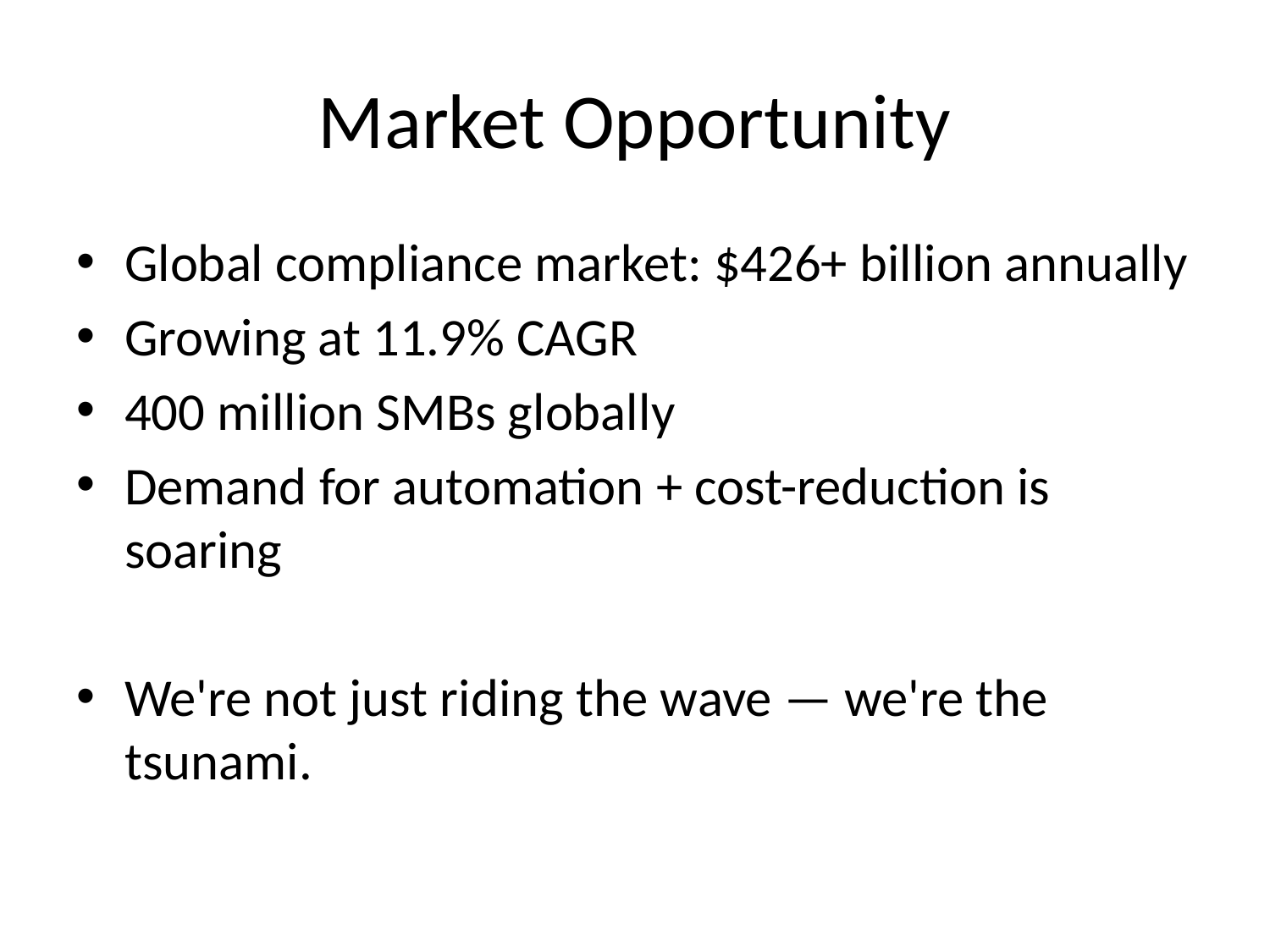

# Market Opportunity
Global compliance market: $426+ billion annually
Growing at 11.9% CAGR
400 million SMBs globally
Demand for automation + cost-reduction is soaring

We're not just riding the wave — we're the tsunami.